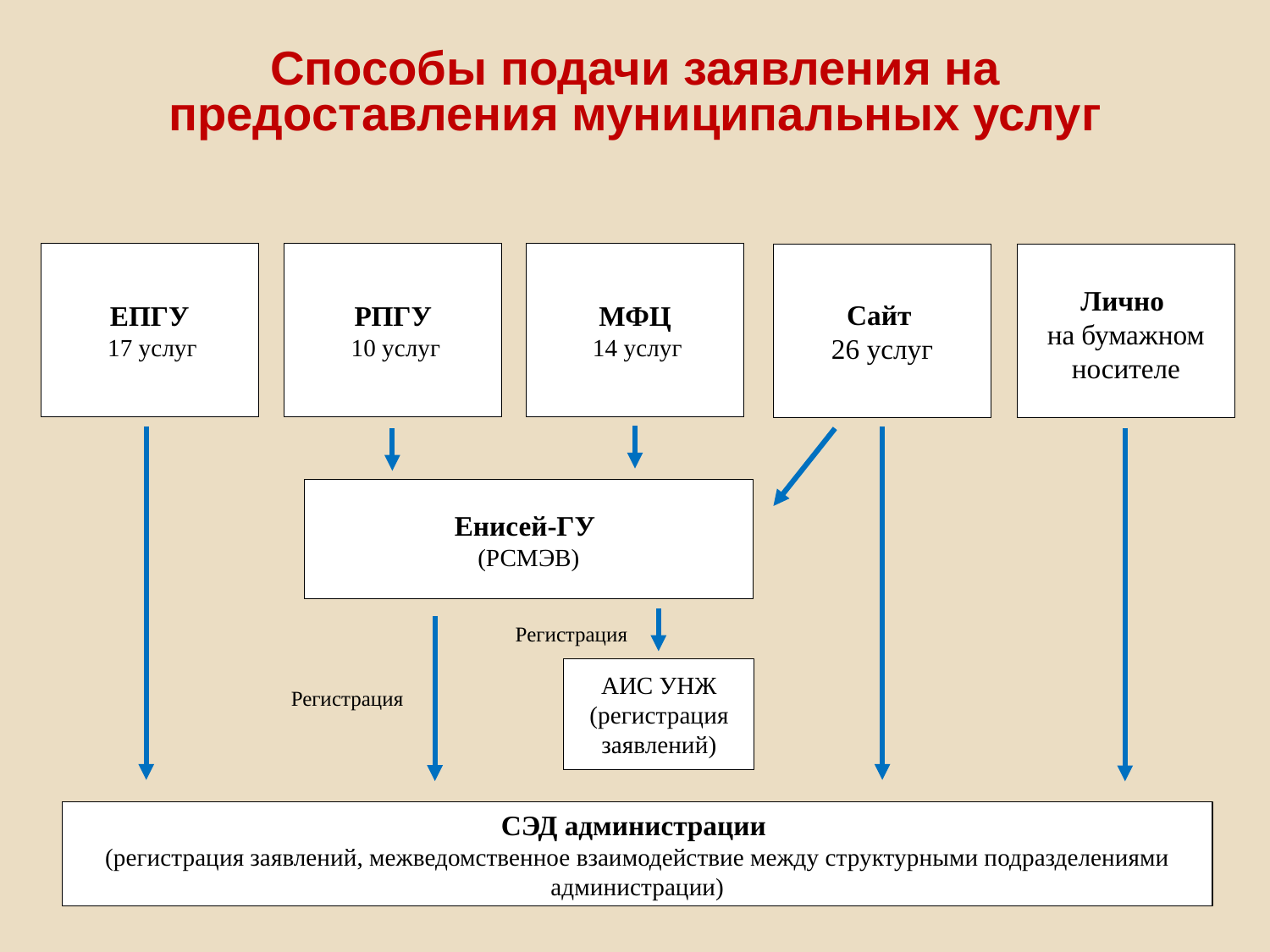

# Способы подачи заявления на предоставления муниципальных услуг

РПГУ
 10 услуг
МФЦ
 14 услуг
ЕПГУ
 17 услуг

Сайт
26 услуг
Лично
на бумажном носителе
Енисей-ГУ
(РСМЭВ)
Регистрация
Регистрация
АИС УНЖ (регистрация заявлений)
СЭД администрации
(регистрация заявлений, межведомственное взаимодействие между структурными подразделениями администрации)